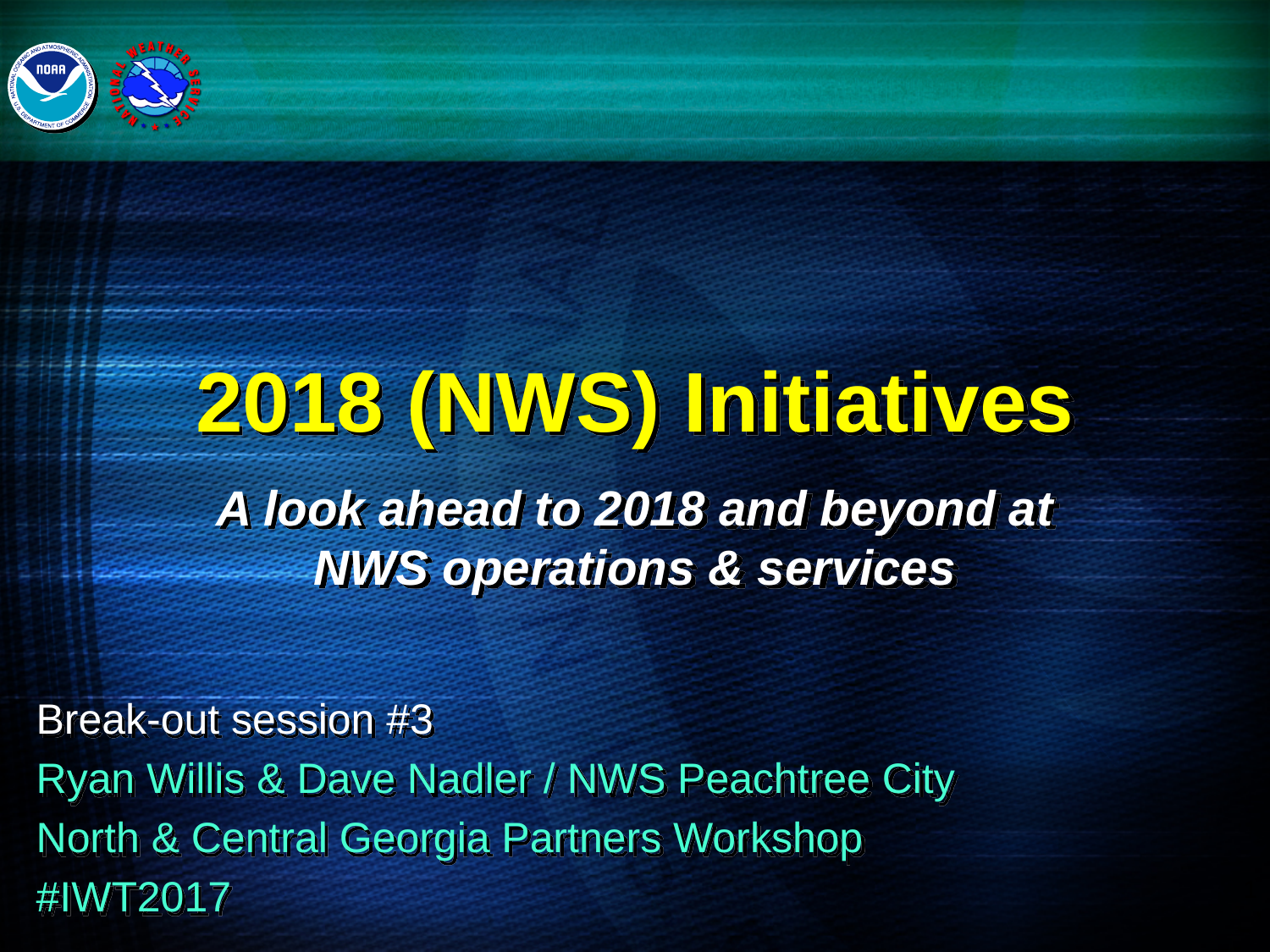

# 2018 (NWS) Initiatives
A look ahead to 2018 and beyond at NWS operations & services
Break-out session #3
Ryan Willis & Dave Nadler / NWS Peachtree City
North & Central Georgia Partners Workshop
#IWT2017
1